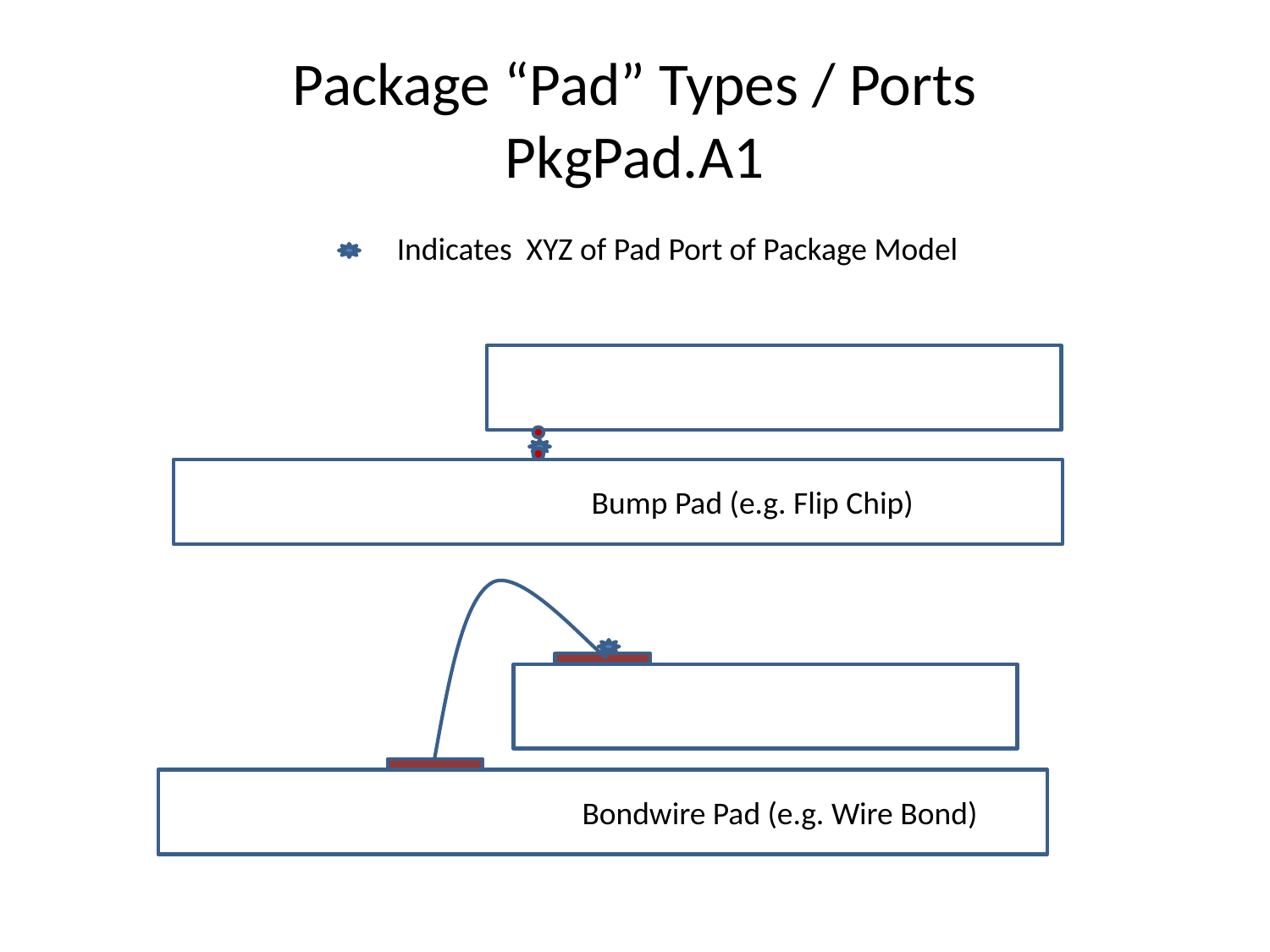

# Package “Pad” Types / Ports PkgPad.A1
Indicates  XYZ of Pad Port of Package Model

Bump Pad (e.g. Flip Chip)

Bondwire Pad (e.g. Wire Bond)